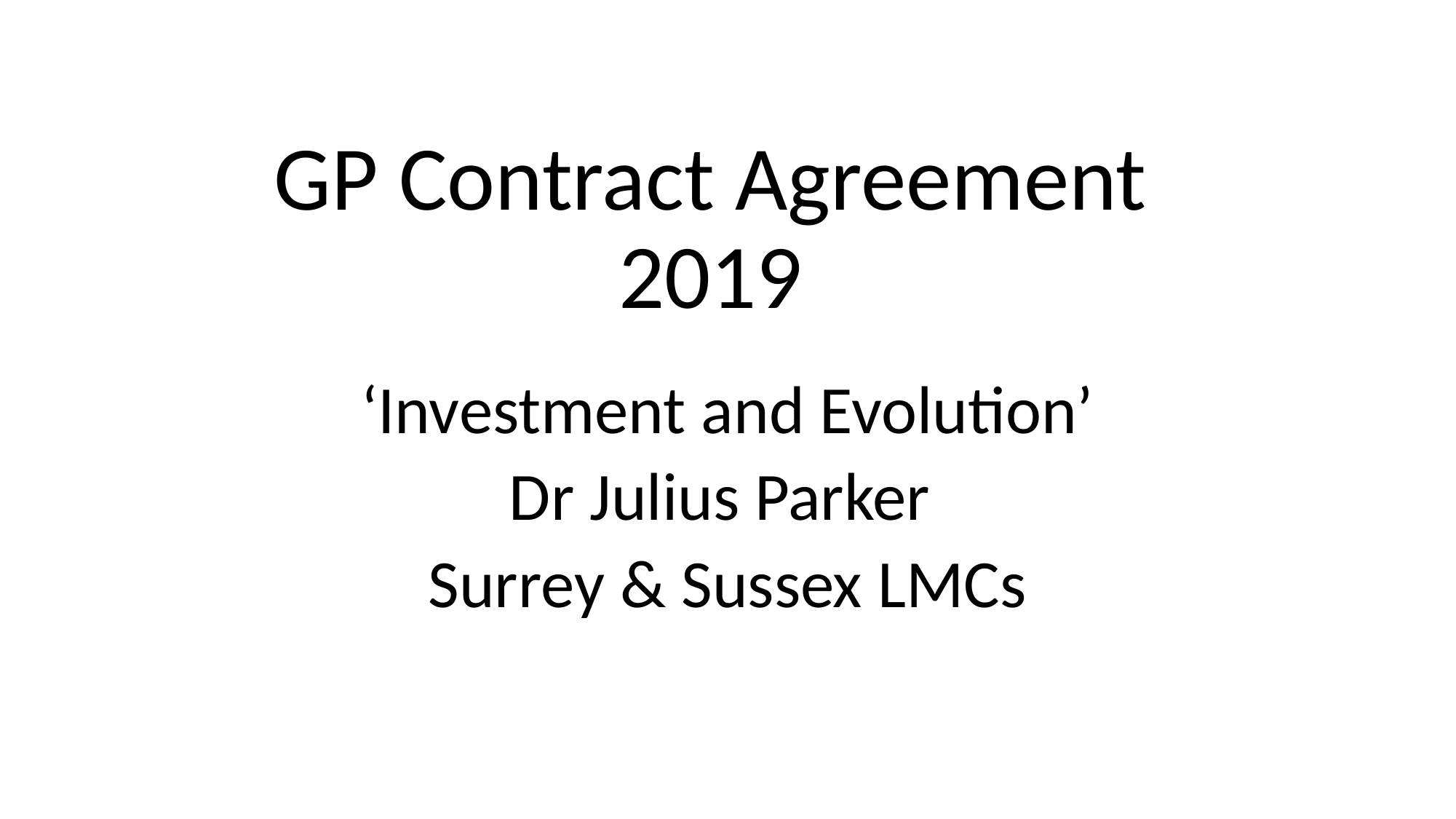

# GP Contract Agreement 2019
‘Investment and Evolution’
Dr Julius Parker
Surrey & Sussex LMCs